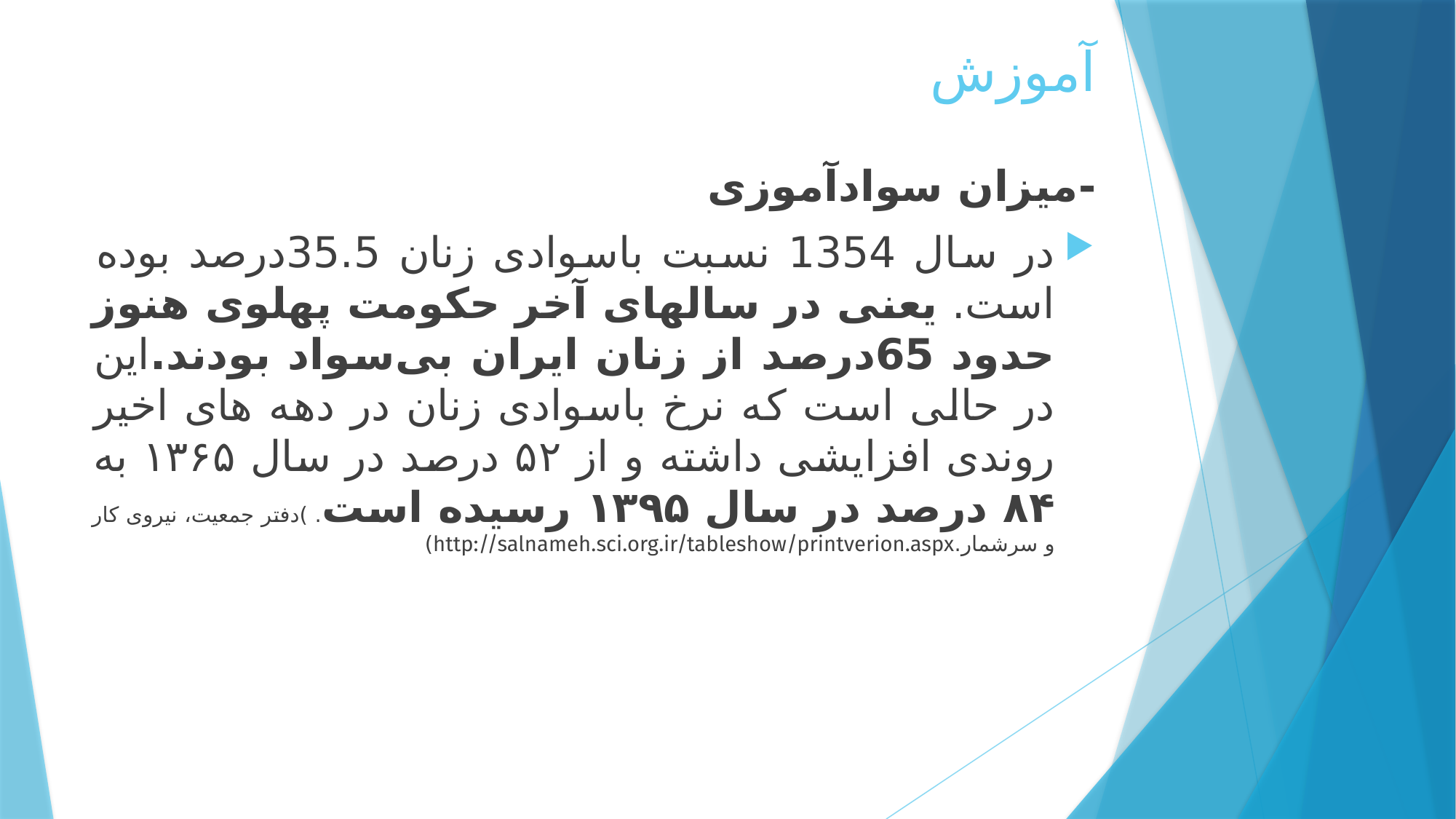

# آموزش
-میزان سوادآموزی
در سال 1354 نسبت باسوادى زنان 35.5درصد بوده است. یعنى در سالهاى آخر حکومت پهلوى هنوز حدود 65درصد از زنان ایران بی‌سواد بودند.این در حالی است که نرخ باسوادی زنان در دهه های اخیر روندی افزایشی داشته و از ۵۲ درصد در سال ۱۳۶۵ به ۸۴ درصد در سال ۱۳۹۵ رسیده است. )دفتر جمعیت، نیروی کار و سرشمار.http://salnameh.sci.org.ir/tableshow/printverion.aspx)